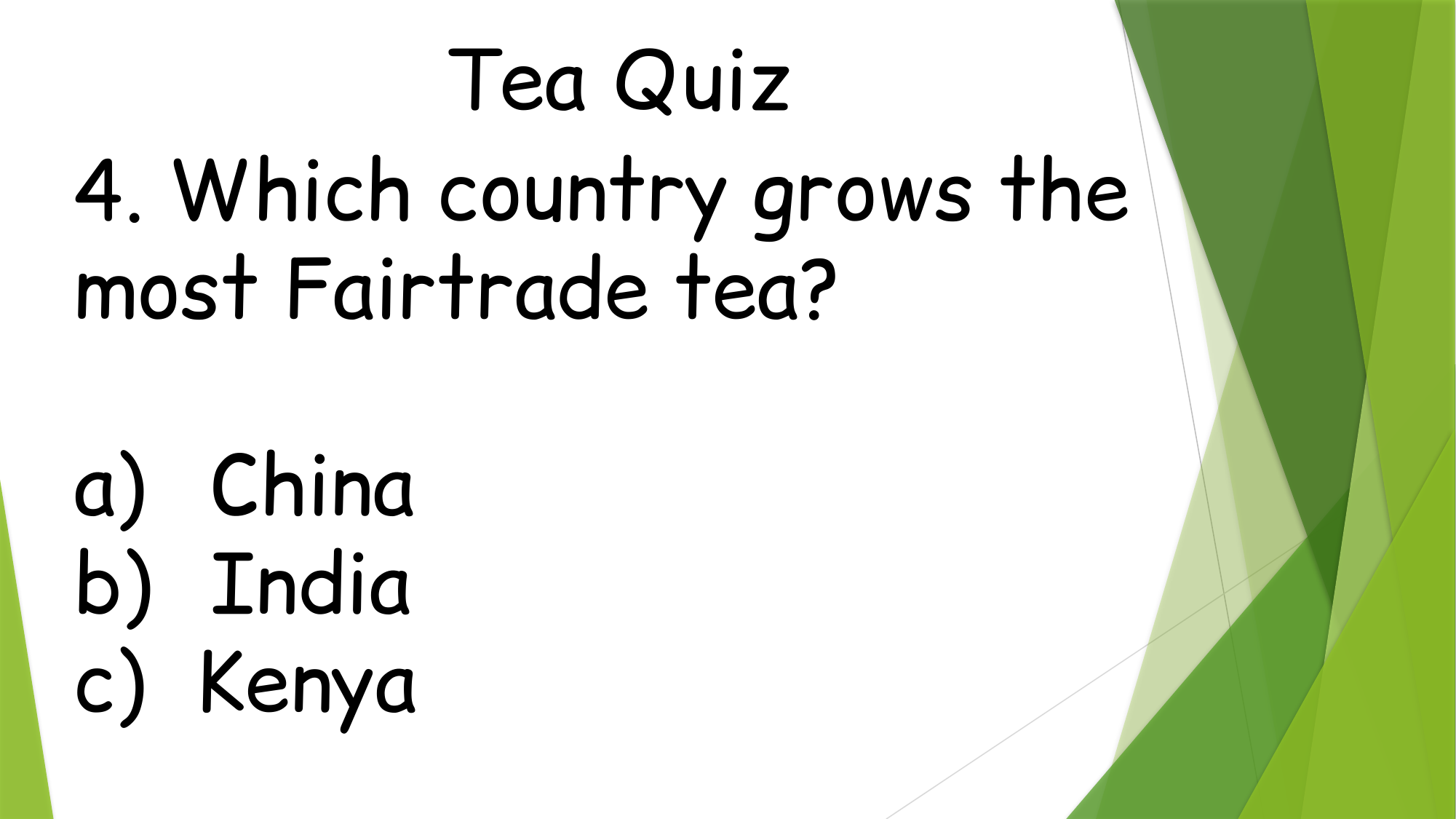

Tea Quiz

4. Which country grows the most Fairtrade tea?

China
India
c)  Kenya